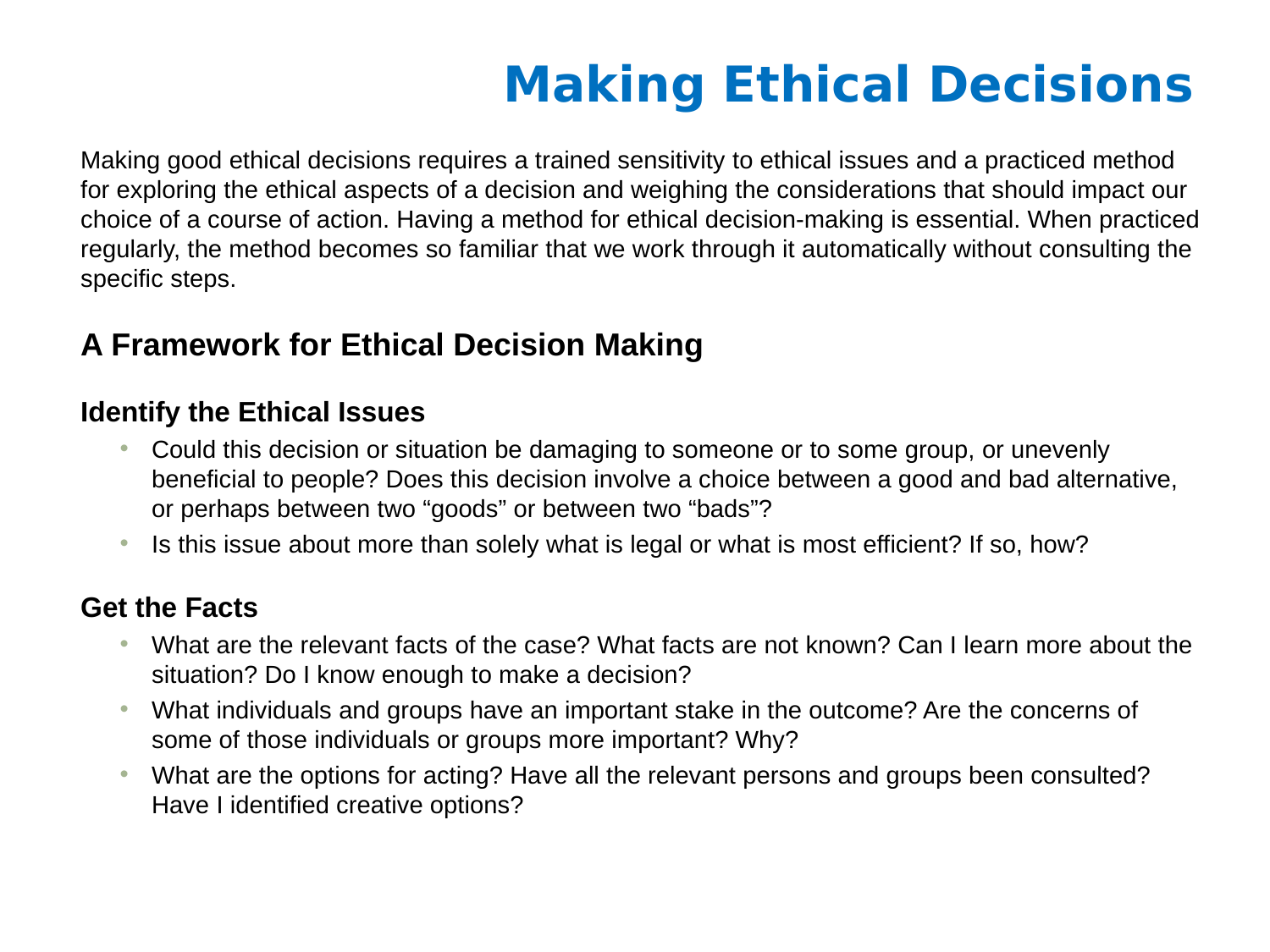

# Making Ethical Decisions
Making good ethical decisions requires a trained sensitivity to ethical issues and a practiced method for exploring the ethical aspects of a decision and weighing the considerations that should impact our choice of a course of action. Having a method for ethical decision-making is essential. When practiced regularly, the method becomes so familiar that we work through it automatically without consulting the specific steps.
A Framework for Ethical Decision Making
Identify the Ethical Issues
Could this decision or situation be damaging to someone or to some group, or unevenly beneficial to people? Does this decision involve a choice between a good and bad alternative, or perhaps between two “goods” or between two “bads”?
Is this issue about more than solely what is legal or what is most efficient? If so, how?
Get the Facts
What are the relevant facts of the case? What facts are not known? Can I learn more about the situation? Do I know enough to make a decision?
What individuals and groups have an important stake in the outcome? Are the concerns of some of those individuals or groups more important? Why?
What are the options for acting? Have all the relevant persons and groups been consulted? Have I identified creative options?